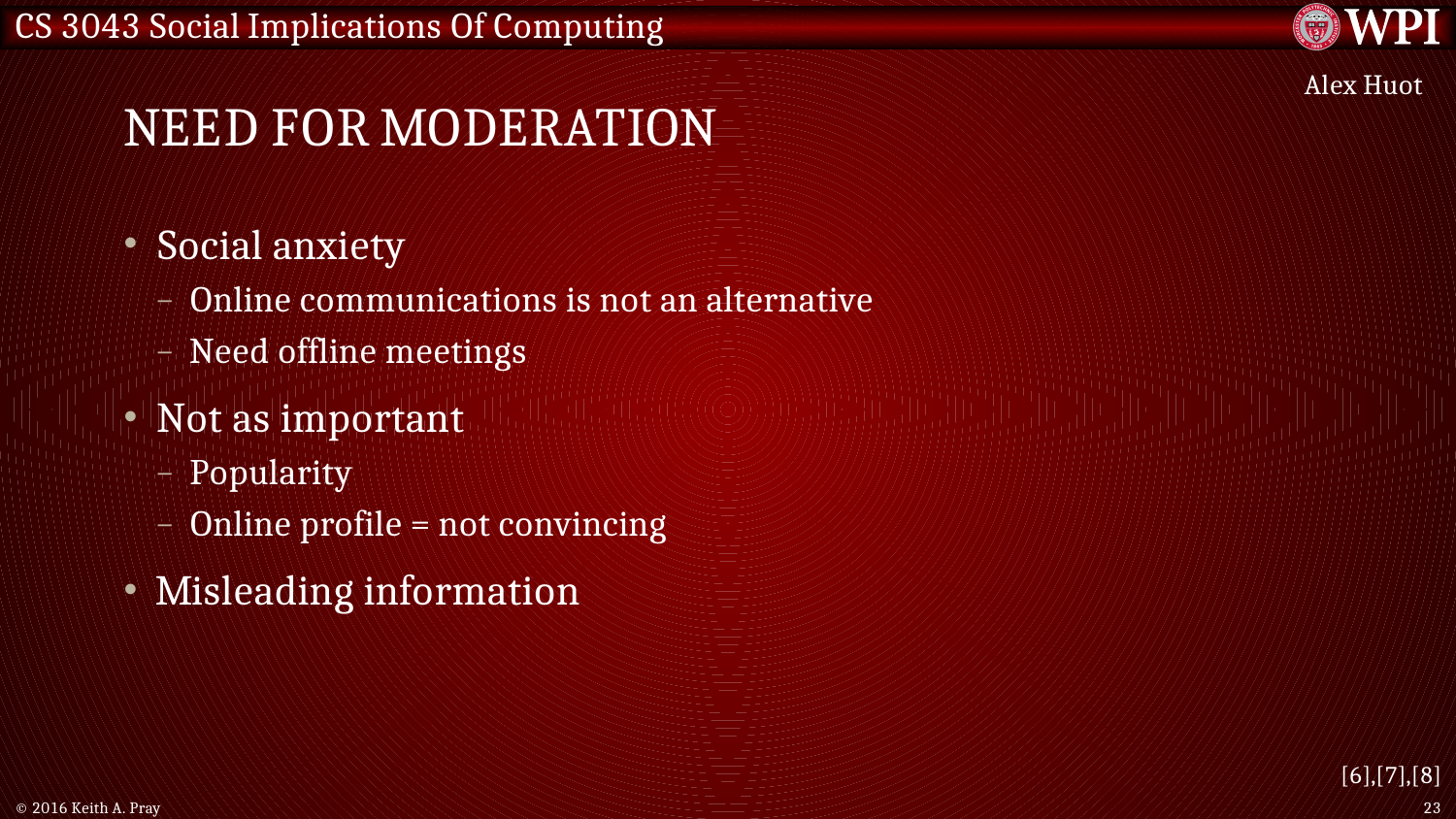

# Need for moderation
Alex Huot
Social anxiety
Online communications is not an alternative
Need offline meetings
Not as important
Popularity
Online profile = not convincing
Misleading information
[6],[7],[8]
© 2016 Keith A. Pray
23